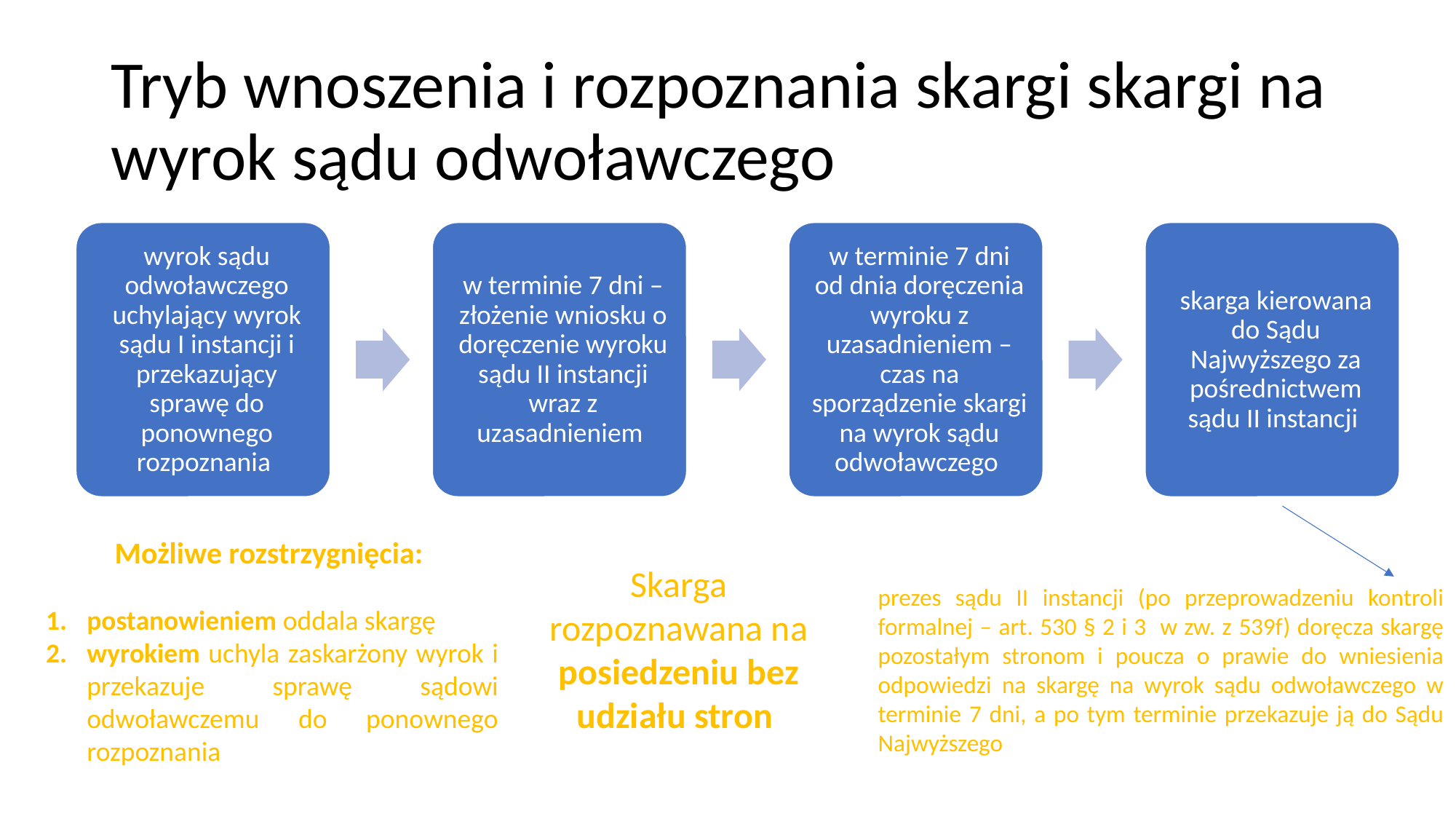

# Tryb wnoszenia i rozpoznania skargi skargi na wyrok sądu odwoławczego
wyrok sądu odwoławczego uchylający wyrok sądu I instancji i przekazujący sprawę do ponownego rozpoznania

w terminie 7 dni – złożenie wniosku o doręczenie wyroku sądu II instancji wraz z uzasadnieniem

w terminie 7 dni od dnia doręczenia wyroku z uzasadnieniem – czas na sporządzenie skargi na wyrok sądu odwoławczego

skarga kierowana do Sądu Najwyższego za pośrednictwem sądu II instancji
Możliwe rozstrzygnięcia:

postanowieniem oddala skargę
wyrokiem uchyla zaskarżony wyrok i przekazuje sprawę sądowi odwoławczemu do ponownego rozpoznania
Skarga rozpoznawana na posiedzeniu bez udziału stron
prezes sądu II instancji (po przeprowadzeniu kontroli formalnej – art. 530 § 2 i 3  w zw. z 539f) doręcza skargę pozostałym stronom i poucza o prawie do wniesienia odpowiedzi na skargę na wyrok sądu odwoławczego w terminie 7 dni, a po tym terminie przekazuje ją do Sądu Najwyższego